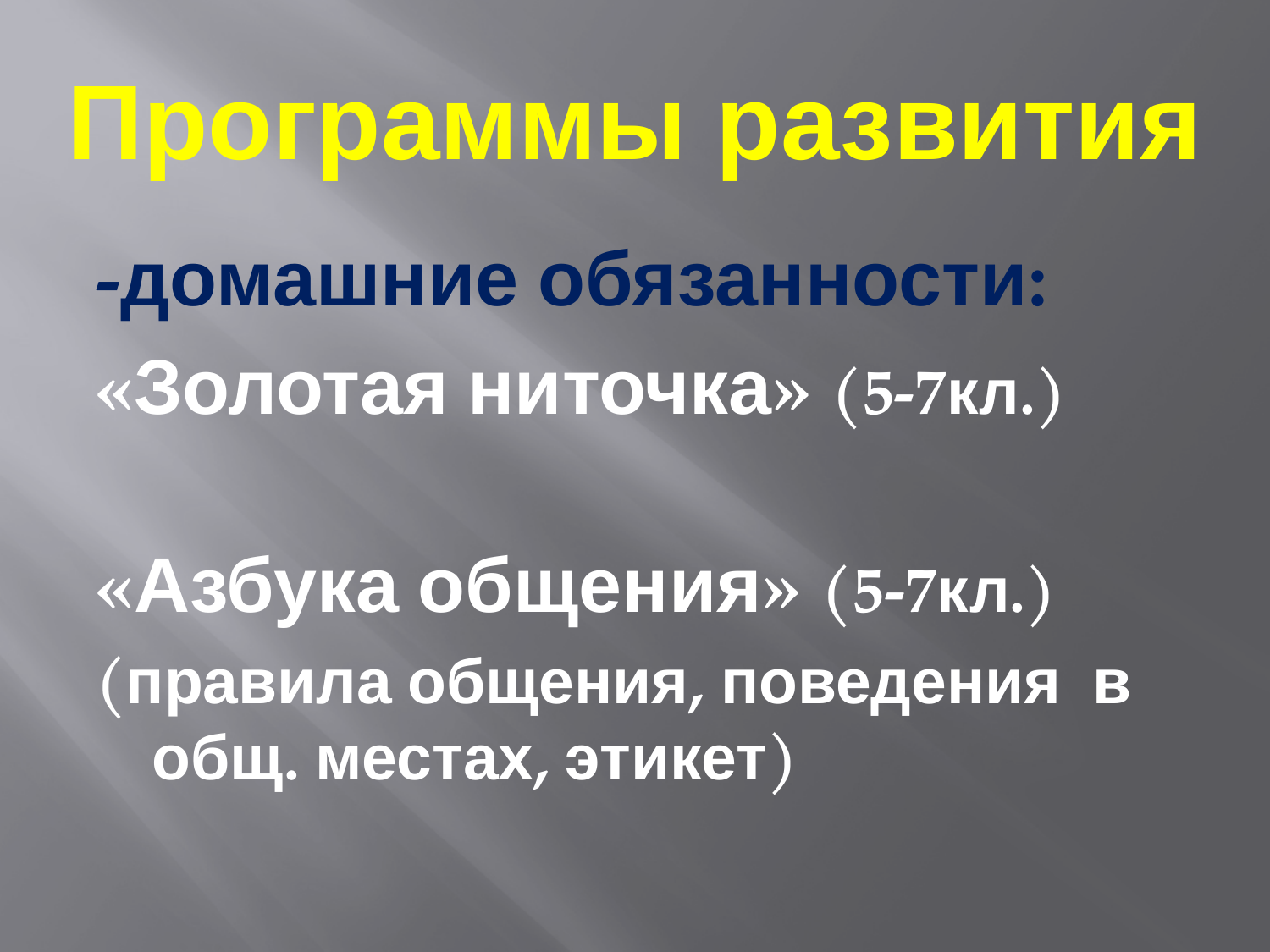

# Программы развития
-домашние обязанности:
«Золотая ниточка» (5-7кл.)

«Азбука общения» (5-7кл.)
(правила общения, поведения  в общ. местах, этикет)